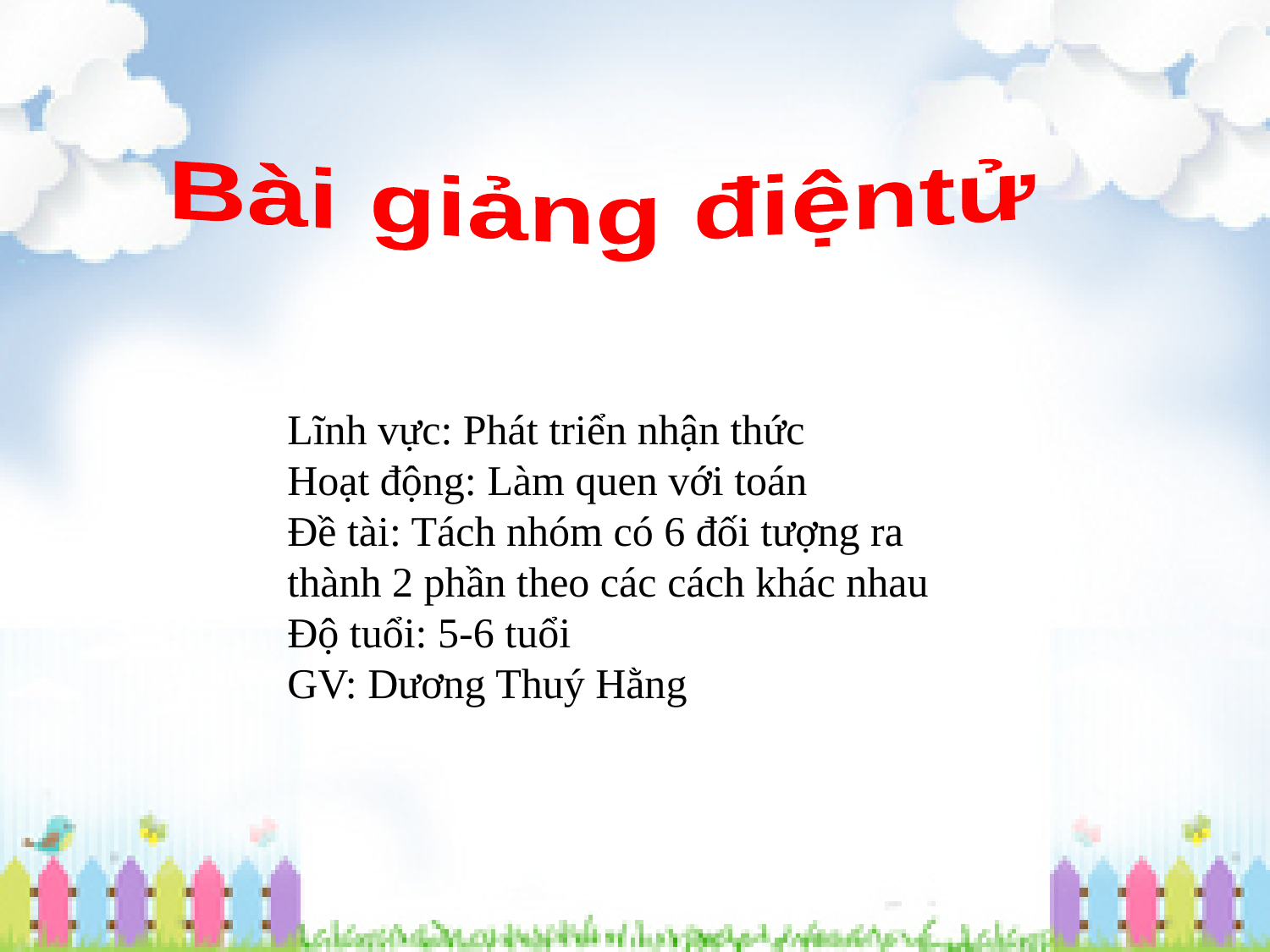

Bài giảng điệntử
Lĩnh vực: Phát triển nhận thức
Hoạt động: Làm quen với toán
Đề tài: Tách nhóm có 6 đối tượng ra thành 2 phần theo các cách khác nhau
Độ tuổi: 5-6 tuổi
GV: Dương Thuý Hằng